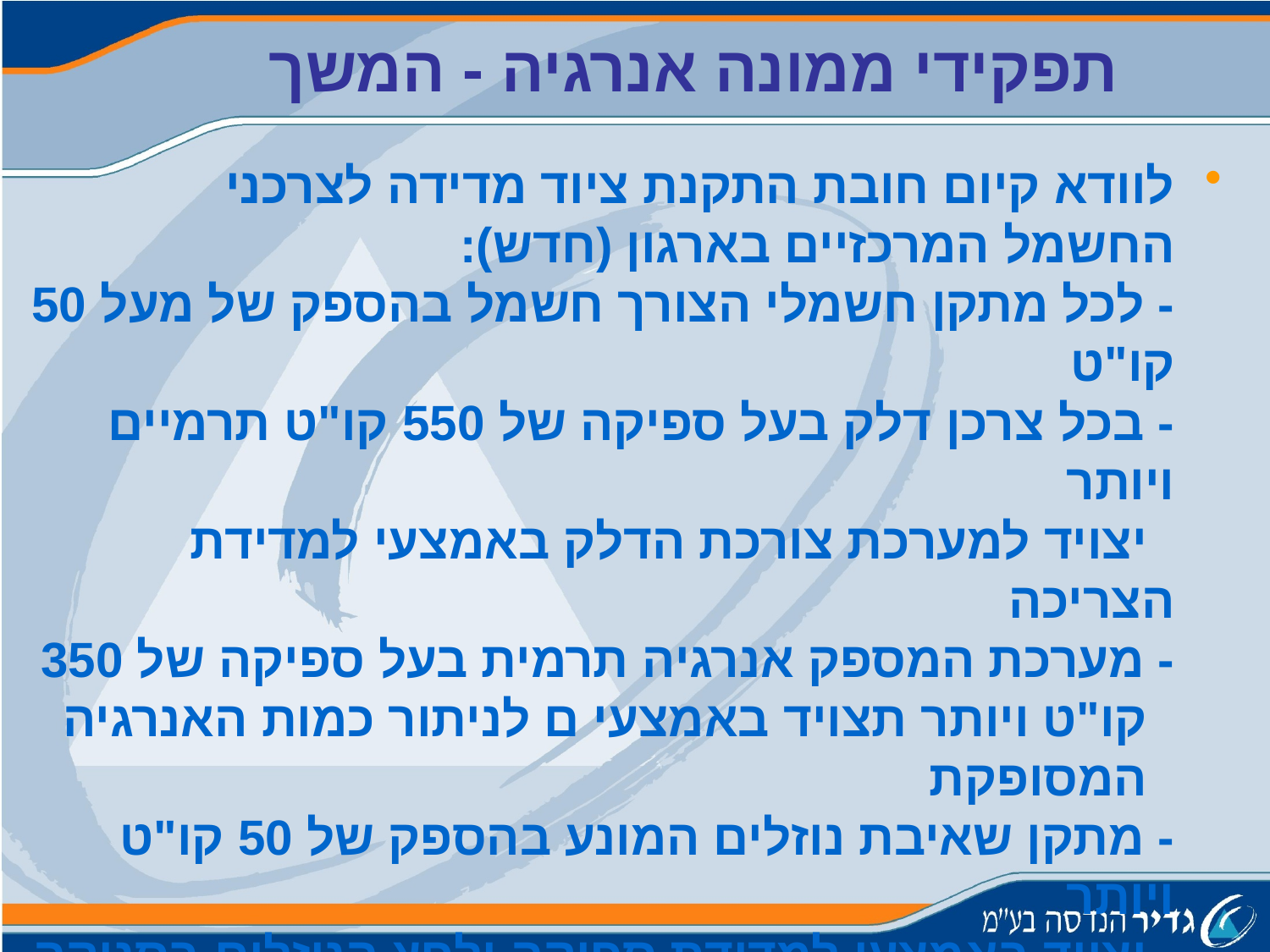

תפקידי ממונה אנרגיה - המשך
לוודא קיום חובת התקנת ציוד מדידה לצרכני
החשמל המרכזיים בארגון (חדש):
- לכל מתקן חשמלי הצורך חשמל בהספק של מעל 50 קו"ט
- בכל צרכן דלק בעל ספיקה של 550 קו"ט תרמיים ויותר
  יצויד למערכת צורכת הדלק באמצעי למדידת הצריכה
- מערכת המספק אנרגיה תרמית בעל ספיקה של 350
  קו"ט ויותר תצויד באמצעי ם לניתור כמות האנרגיה
  המסופקת
- מתקן שאיבת נוזלים המונע בהספק של 50 קו"ט ויותר
  יצויד באמצעי למדידת ספיקה ולחץ הנוזלים בסניקה
- מדחס אוויר במנוע בהספק של 50 קו"ט ויותר יצויד
  באמצעי למדידת ספיקה, לחץ האוויר וצריכת החשמל